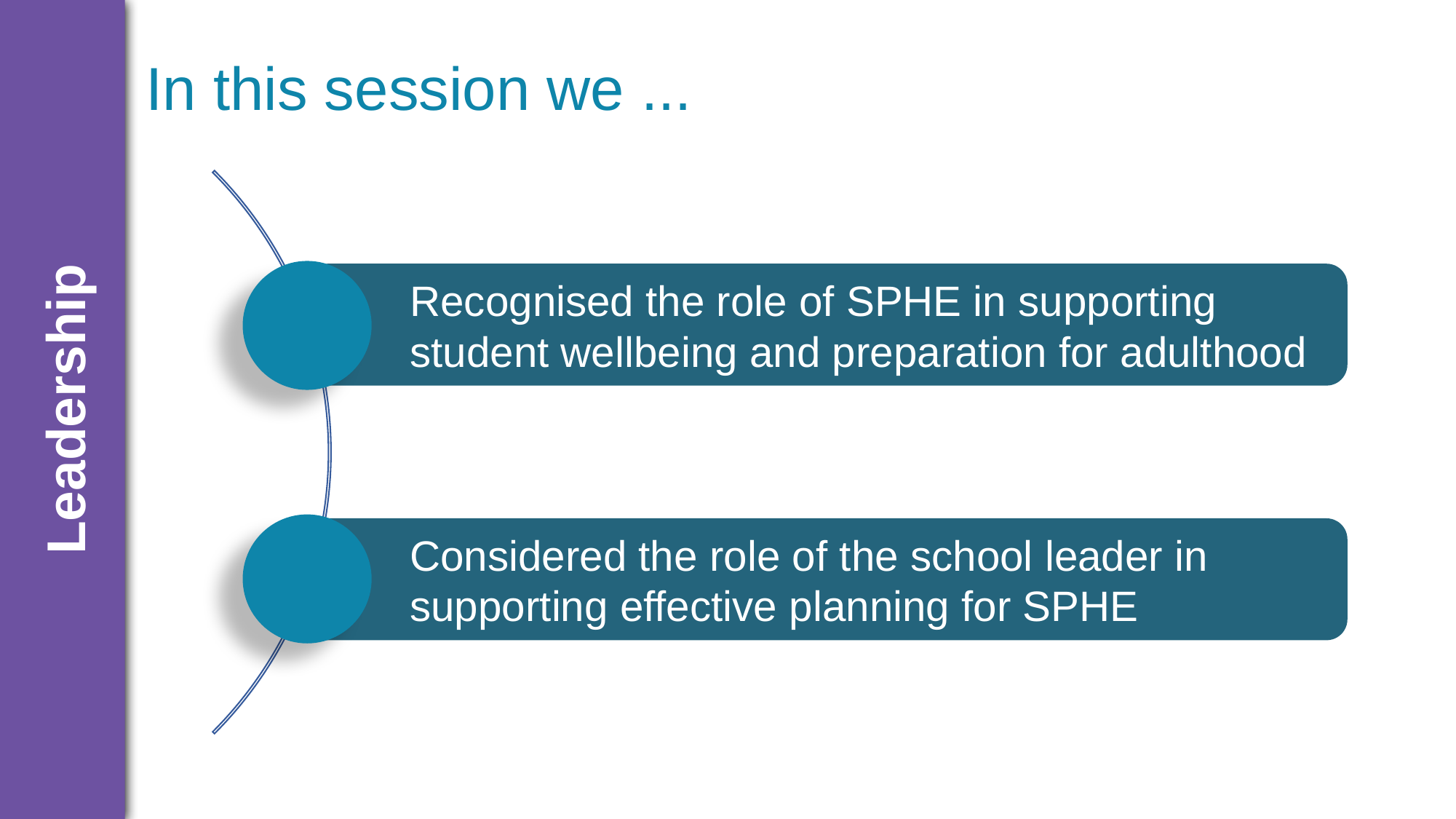

# In this session we ...

Recognised the role of SPHE in supporting student wellbeing and preparation for adulthood
Considered the role of the school leader in supporting effective planning for SPHE
Leadership